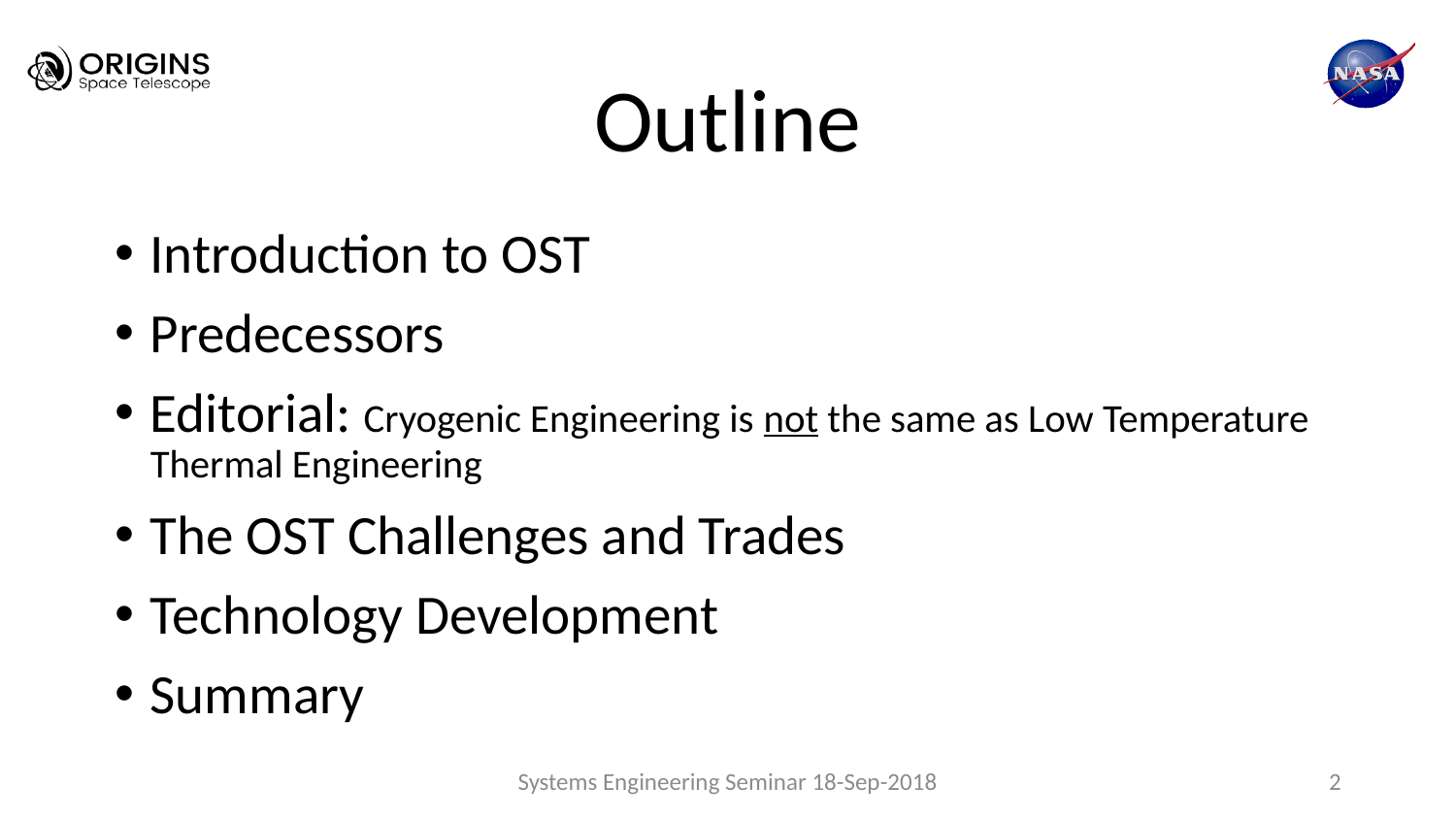

# Outline
Introduction to OST
Predecessors
Editorial: Cryogenic Engineering is not the same as Low Temperature Thermal Engineering
The OST Challenges and Trades
Technology Development
Summary
Systems Engineering Seminar 18-Sep-2018
2